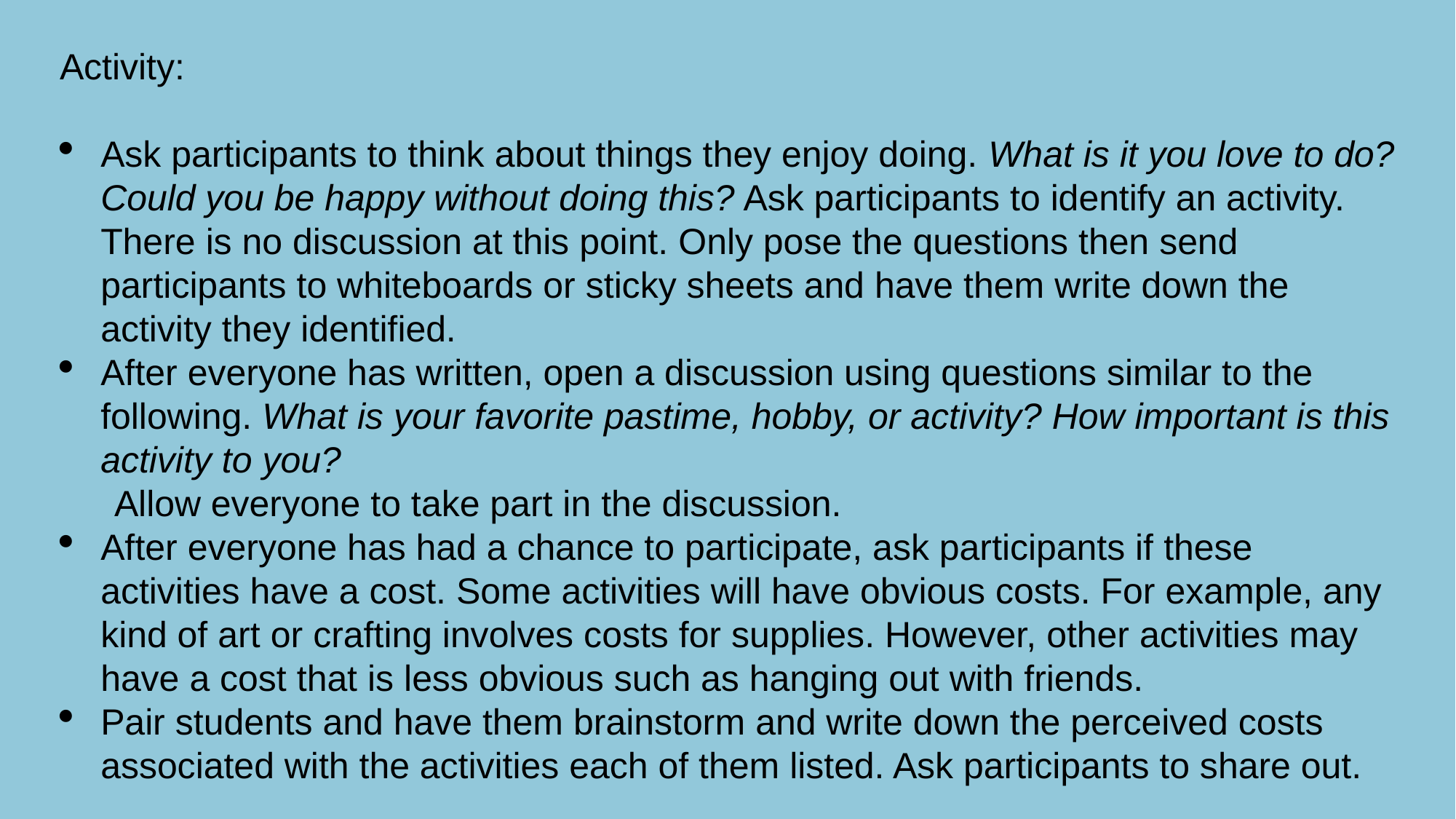

Activity:

Ask participants to think about things they enjoy doing. What is it you love to do? Could you be happy without doing this? Ask participants to identify an activity. There is no discussion at this point. Only pose the questions then send participants to whiteboards or sticky sheets and have them write down the activity they identified.
After everyone has written, open a discussion using questions similar to the following. What is your favorite pastime, hobby, or activity? How important is this activity to you?
Allow everyone to take part in the discussion.
After everyone has had a chance to participate, ask participants if these activities have a cost. Some activities will have obvious costs. For example, any kind of art or crafting involves costs for supplies. However, other activities may have a cost that is less obvious such as hanging out with friends.
Pair students and have them brainstorm and write down the perceived costs associated with the activities each of them listed. Ask participants to share out.